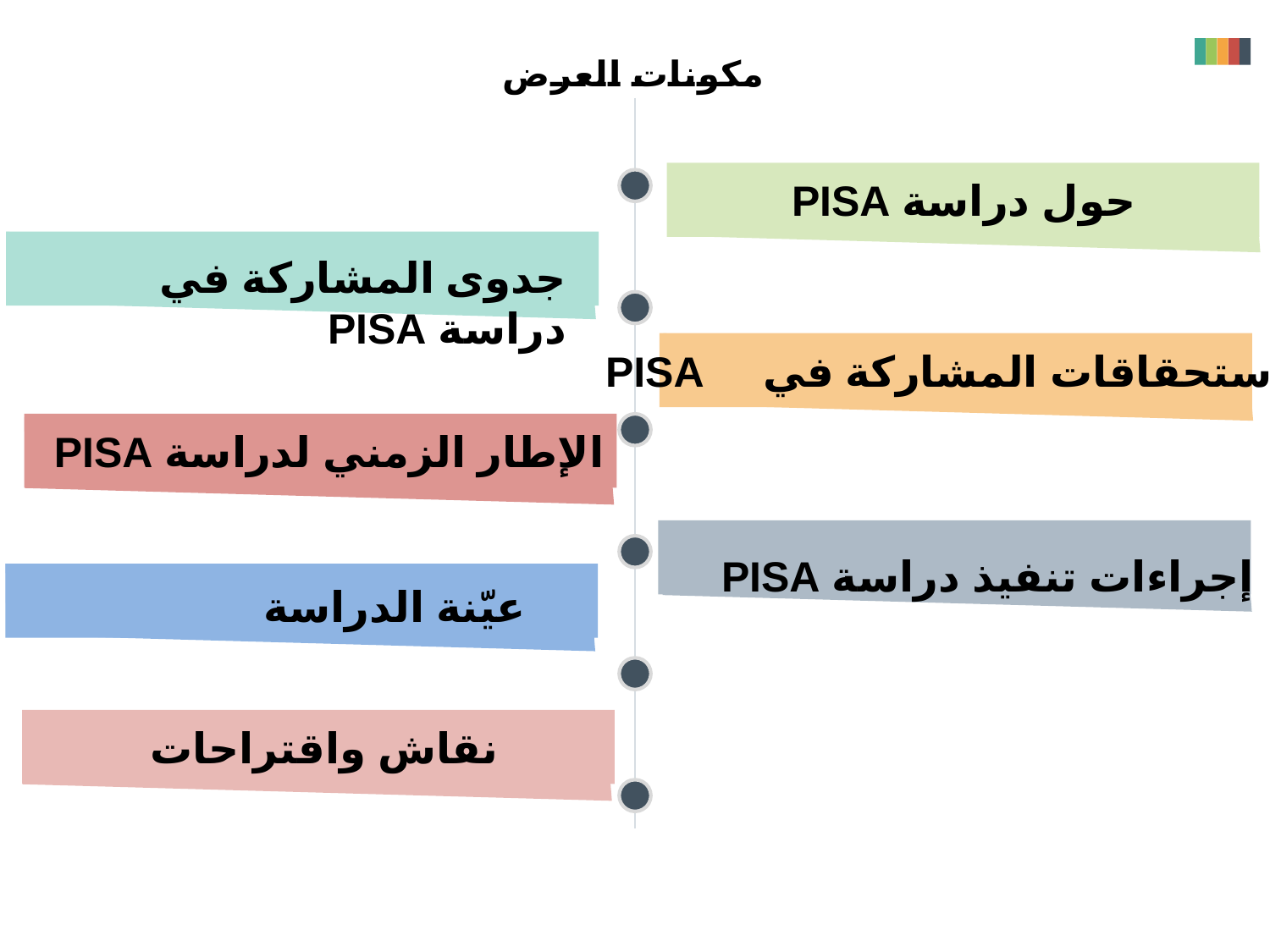

# مكونات العرض

حول دراسة PISA

جدوى المشاركة في دراسة PISA

استحقاقات المشاركة في     PISA
الإطار الزمني لدراسة PISA

إجراءات تنفيذ دراسة PISA

عيّنة الدراسة

نقاش واقتراحات

Requirement writing
4